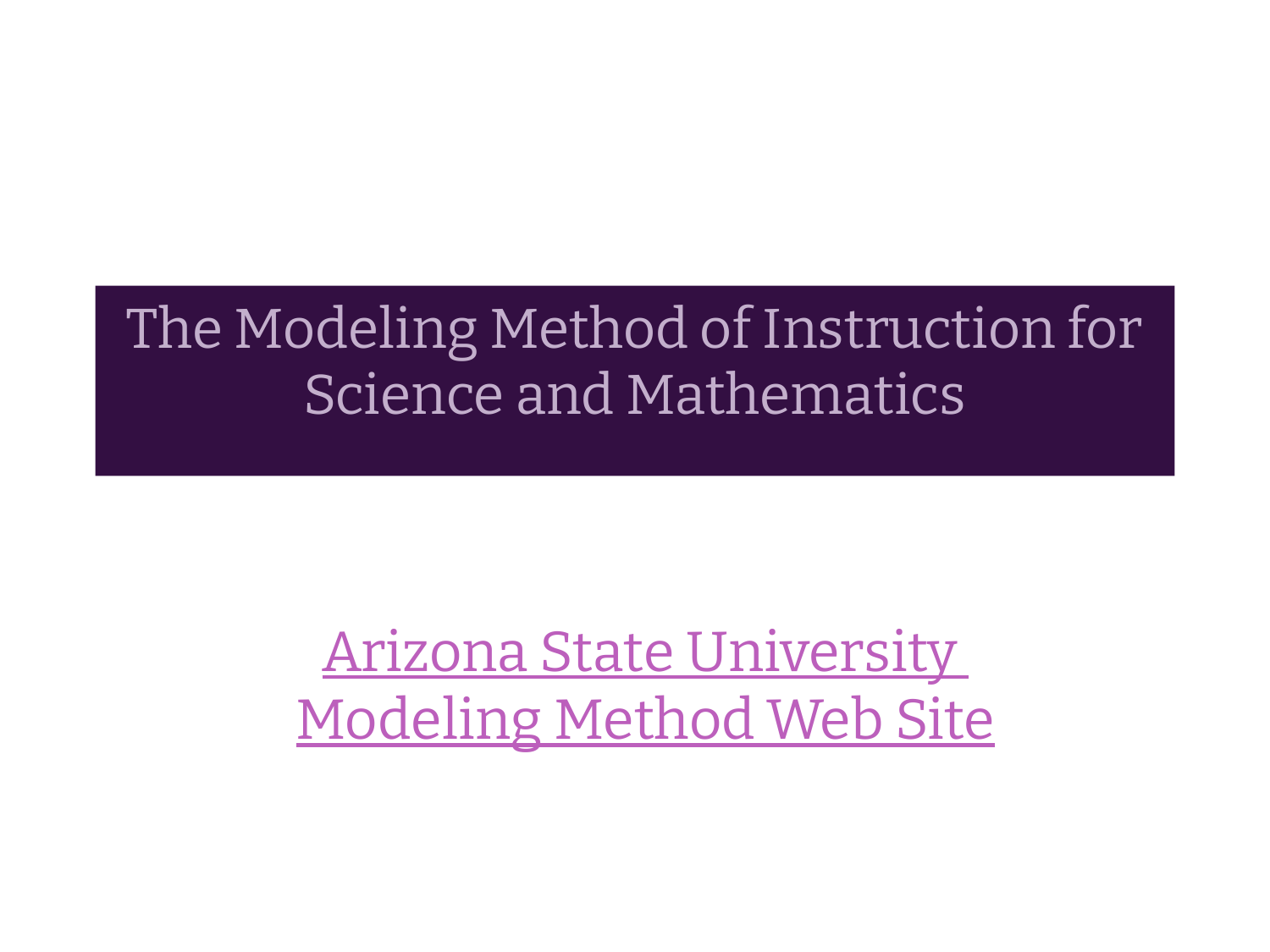

# The Modeling Method of Instruction for Science and Mathematics
Arizona State University Modeling Method Web Site